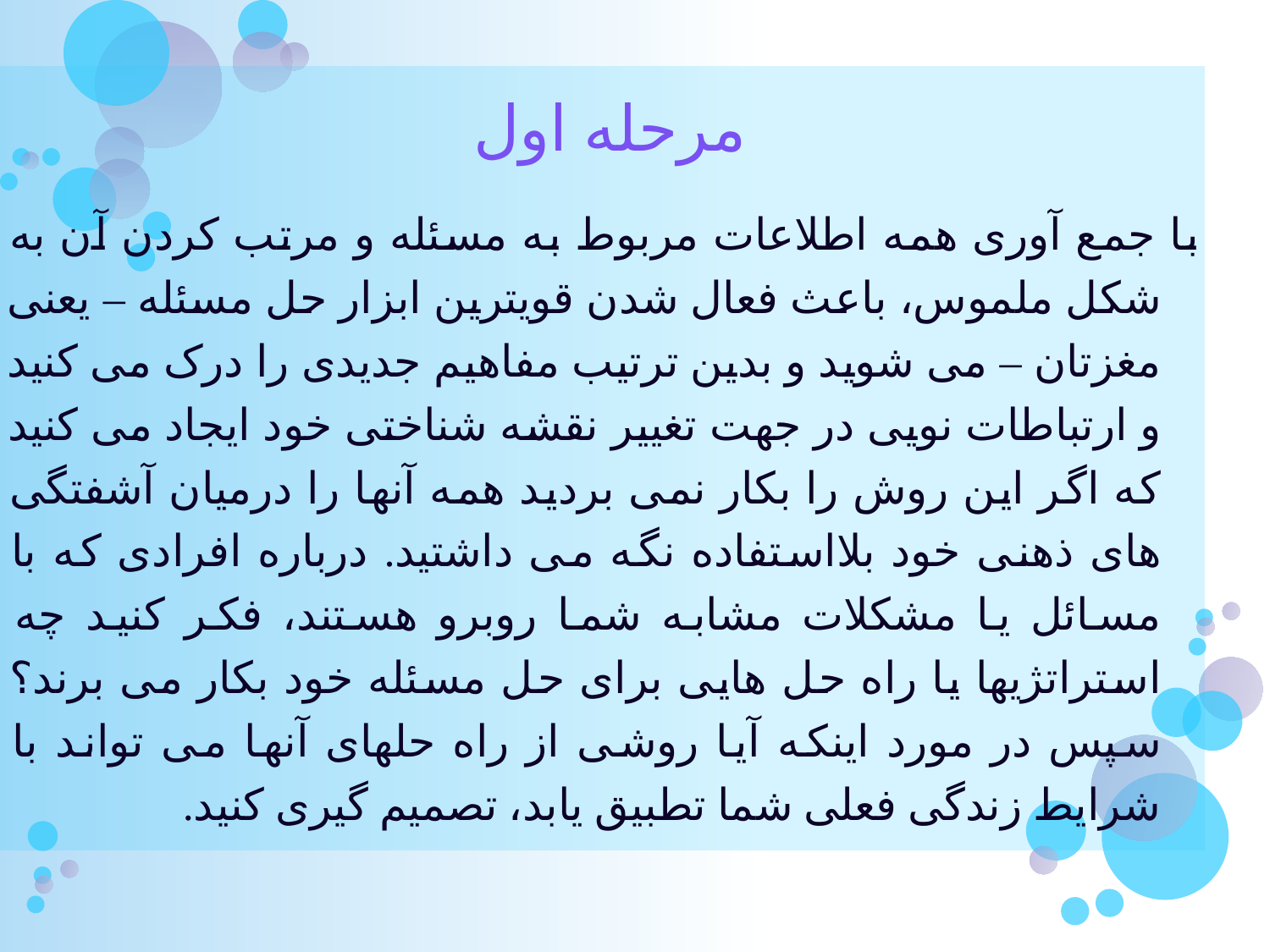

مرحله اول
	با جمع آوری همه اطلاعات مربوط به مسئله و مرتب کردن آن به شکل ملموس، باعث فعال شدن قویترین ابزار حل مسئله – یعنی مغزتان – می شوید و بدین ترتیب مفاهیم جدیدی را درک می کنید و ارتباطات نویی در جهت تغییر نقشه شناختی خود ایجاد می کنید که اگر این روش را بکار نمی بردید همه آنها را درمیان آشفتگی های ذهنی خود بلااستفاده نگه می داشتید. درباره افرادی که با مسائل یا مشکلات مشابه شما روبرو هستند، فکر کنید چه استراتژیها یا راه حل هایی برای حل مسئله خود بکار می برند؟ سپس در مورد اینکه آیا روشی از راه حلهای آنها می تواند با شرایط زندگی فعلی شما تطبیق یابد، تصمیم گیری کنید.